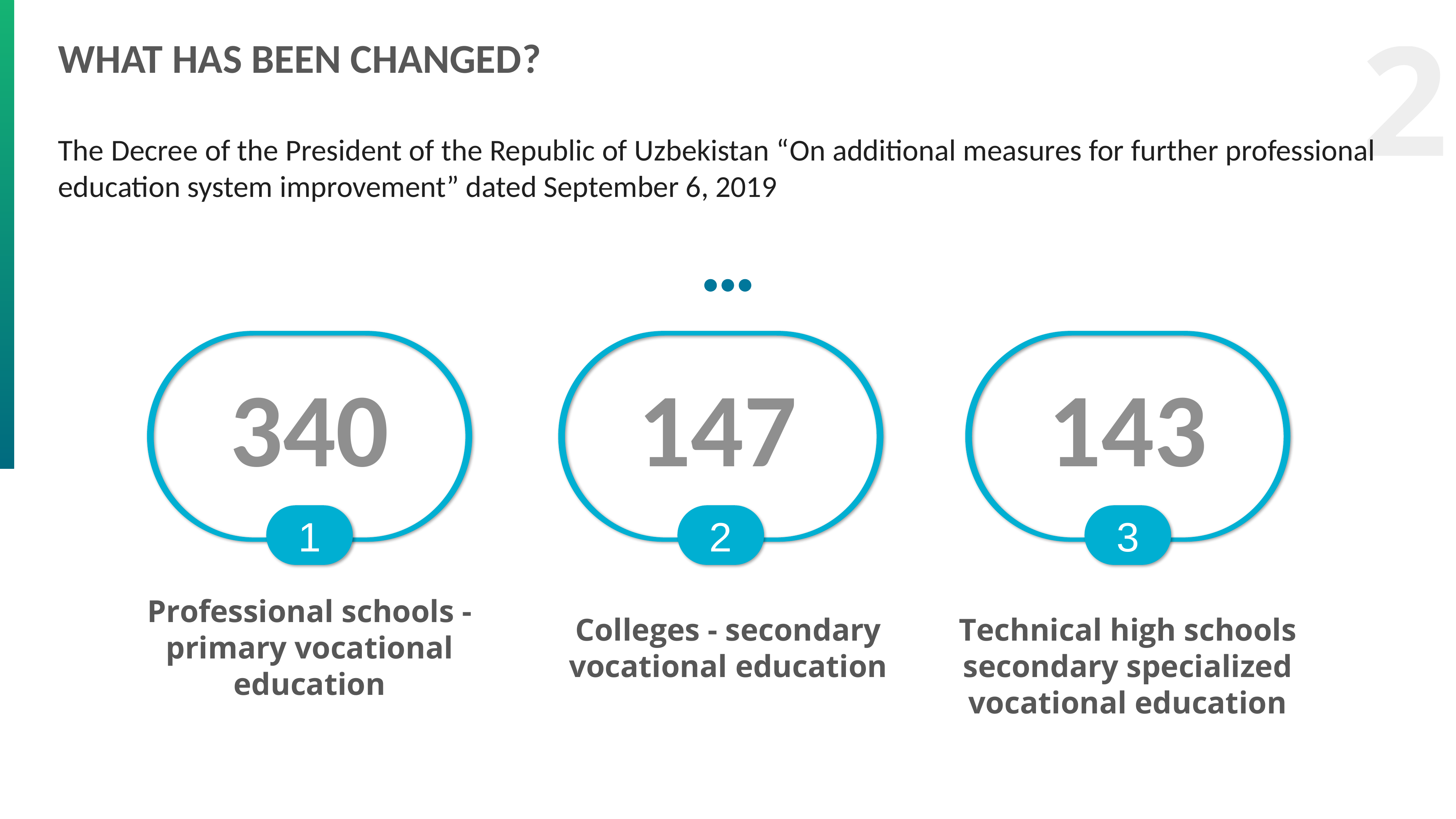

2
WHAT HAS BEEN CHANGED?
The Decree of the President of the Republic of Uzbekistan “On additional measures for further professional education system improvement” dated September 6, 2019

340
1
Professional schools - primary vocational education

147
2
Colleges - secondary vocational education

143
3
Technical high schools secondary specialized vocational education